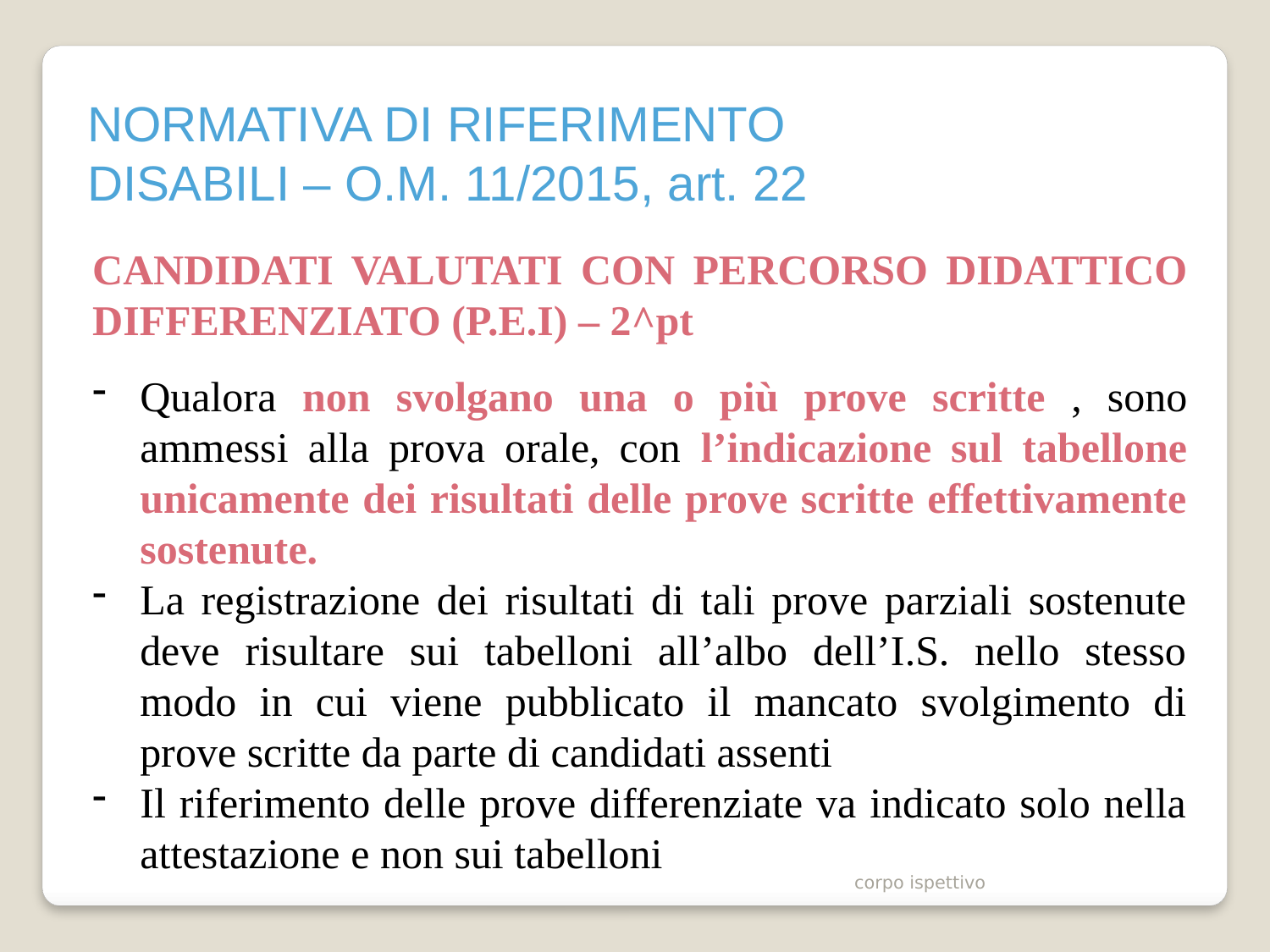

NORMATIVA DI RIFERIMENTO
DISABILI – O.M. 11/2015, art. 22
CANDIDATI VALUTATI CON PERCORSO DIDATTICO DIFFERENZIATO (P.E.I) – 2^pt

Qualora non svolgano una o più prove scritte , sono ammessi alla prova orale, con l’indicazione sul tabellone unicamente dei risultati delle prove scritte effettivamente sostenute.
La registrazione dei risultati di tali prove parziali sostenute deve risultare sui tabelloni all’albo dell’I.S. nello stesso modo in cui viene pubblicato il mancato svolgimento di prove scritte da parte di candidati assenti
Il riferimento delle prove differenziate va indicato solo nella attestazione e non sui tabelloni
corpo ispettivo